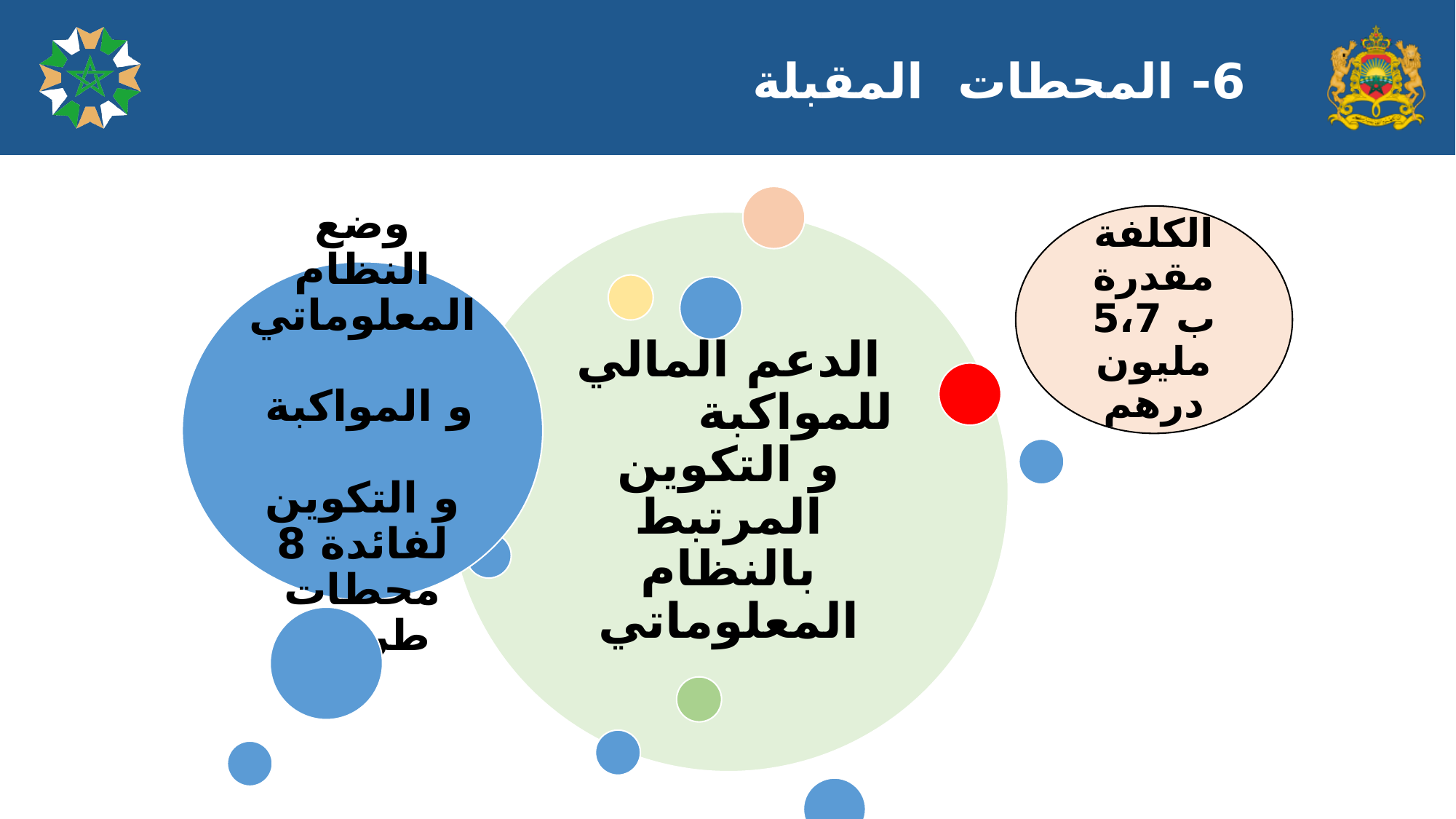

6- المحطات  المقبلة
الدعم المالي للمواكبة         و التكوين المرتبط بالنظام المعلوماتي
وضع النظام المعلوماتي                 و المواكبة                  و التكوين لفائدة 8 محطات طرقية
الكلفة مقدرة ب 5،7 مليون درهم